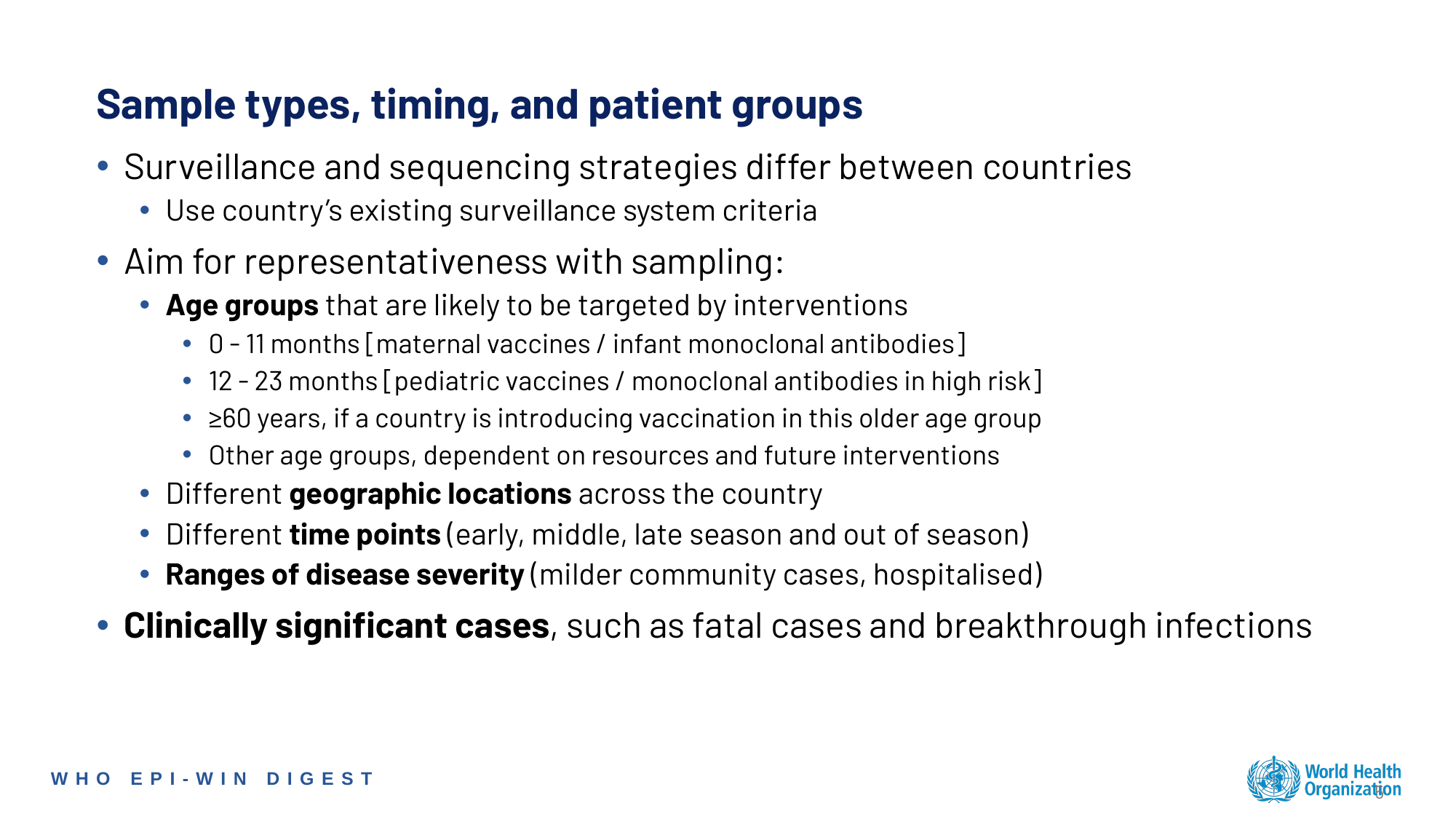

# Sample types, timing, and patient groups
Surveillance and sequencing strategies differ between countries
Use country’s existing surveillance system criteria
Aim for representativeness with sampling:
Age groups that are likely to be targeted by interventions
0 - 11 months [maternal vaccines / infant monoclonal antibodies]
12 - 23 months [pediatric vaccines / monoclonal antibodies in high risk]
≥60 years, if a country is introducing vaccination in this older age group
Other age groups, dependent on resources and future interventions
Different geographic locations across the country
Different time points (early, middle, late season and out of season)
Ranges of disease severity (milder community cases, hospitalised)
Clinically significant cases, such as fatal cases and breakthrough infections

5